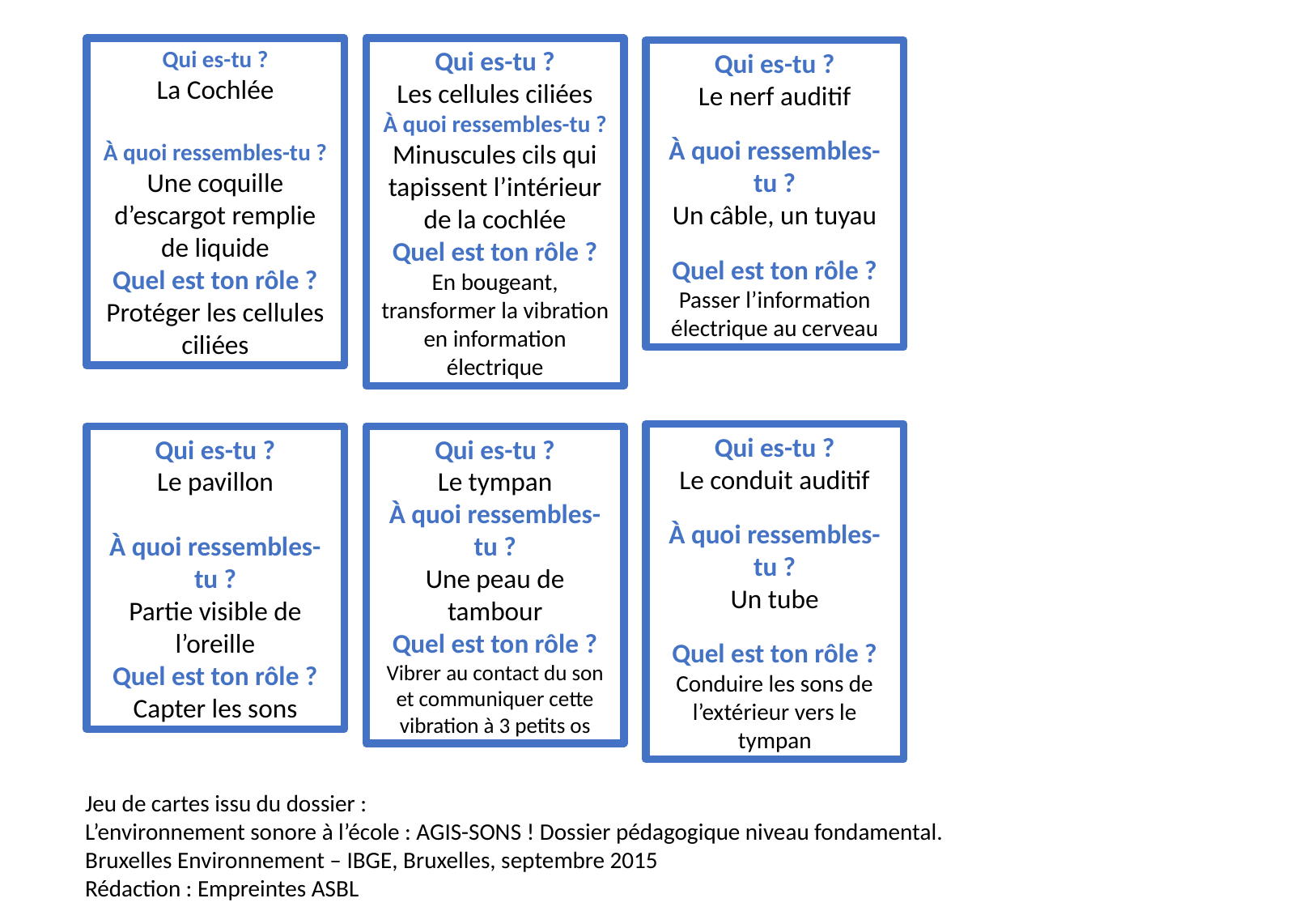

Qui es-tu ?
Les cellules ciliées
À quoi ressembles-tu ?
Minuscules cils qui tapissent l’intérieur de la cochlée
Quel est ton rôle ?
En bougeant, transformer la vibration en information électrique
Qui es-tu ?
La Cochlée

À quoi ressembles-tu ?
Une coquille d’escargot remplie de liquide
Quel est ton rôle ?
Protéger les cellules ciliées
Qui es-tu ?
Le nerf auditif

À quoi ressembles-tu ?
Un câble, un tuyau

Quel est ton rôle ?
Passer l’information électrique au cerveau
Qui es-tu ?
Le conduit auditif

À quoi ressembles-tu ?
Un tube

Quel est ton rôle ?
Conduire les sons de l’extérieur vers le tympan
Qui es-tu ?
Le pavillon

À quoi ressembles-tu ?
Partie visible de l’oreille
Quel est ton rôle ?
Capter les sons
Qui es-tu ?
Le tympan
À quoi ressembles-tu ?
Une peau de tambour
Quel est ton rôle ?
Vibrer au contact du son et communiquer cette vibration à 3 petits os
Jeu de cartes issu du dossier :
L’environnement sonore à l’école : AGIS-SONS ! Dossier pédagogique niveau fondamental.
Bruxelles Environnement – IBGE, Bruxelles, septembre 2015
Rédaction : Empreintes ASBL